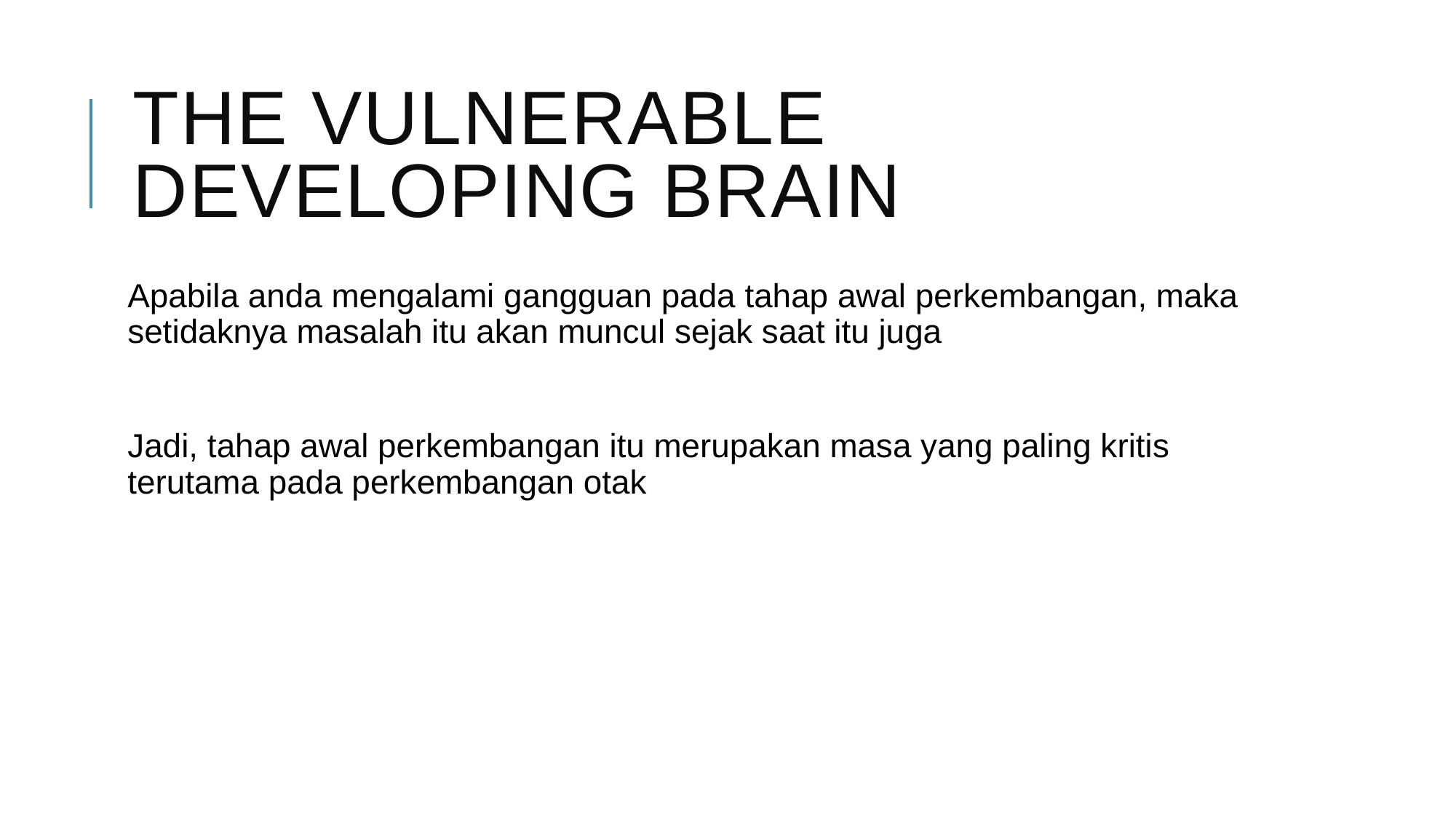

# The vulnerable developing brain
Apabila anda mengalami gangguan pada tahap awal perkembangan, maka setidaknya masalah itu akan muncul sejak saat itu juga

Jadi, tahap awal perkembangan itu merupakan masa yang paling kritis terutama pada perkembangan otak